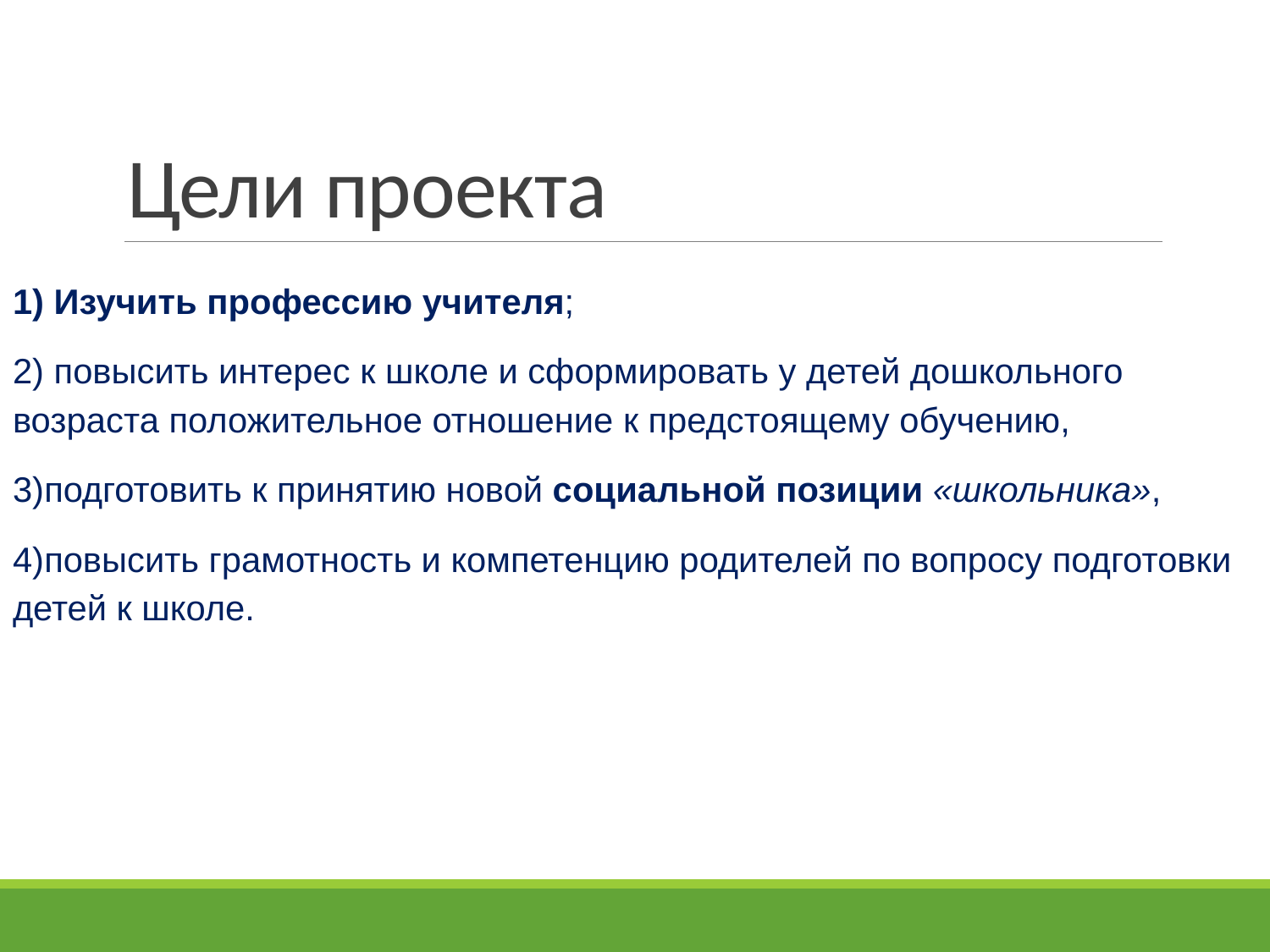

# Цели проекта
1) Изучить профессию учителя;
2) повысить интерес к школе и сформировать у детей дошкольного возраста положительное отношение к предстоящему обучению,
3)подготовить к принятию новой социальной позиции «школьника»,
4)повысить грамотность и компетенцию родителей по вопросу подготовки детей к школе.